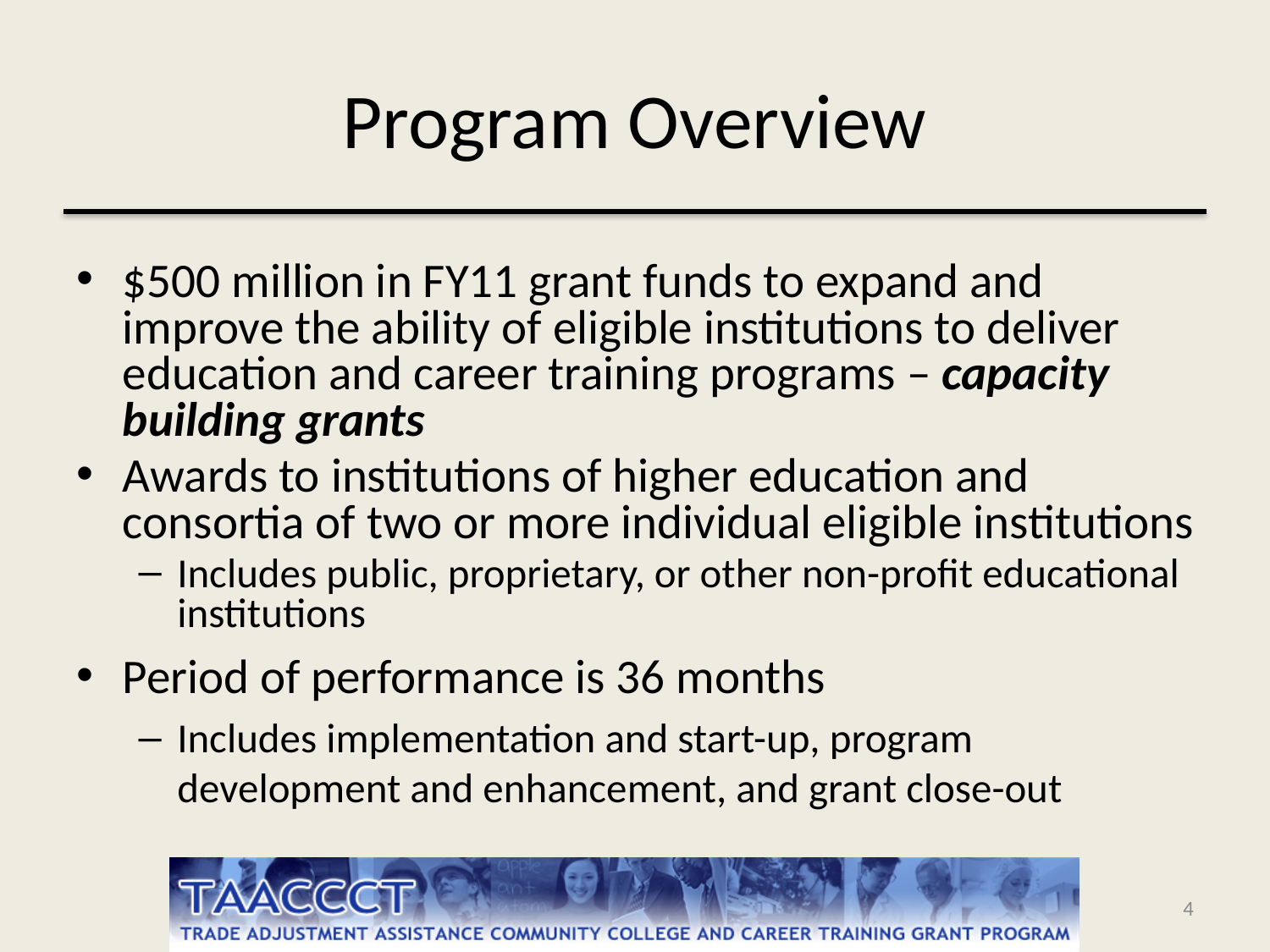

# Program Overview
$500 million in FY11 grant funds to expand and improve the ability of eligible institutions to deliver education and career training programs – capacity building grants
Awards to institutions of higher education and consortia of two or more individual eligible institutions
Includes public, proprietary, or other non-profit educational institutions
Period of performance is 36 months
Includes implementation and start-up, program development and enhancement, and grant close-out

4